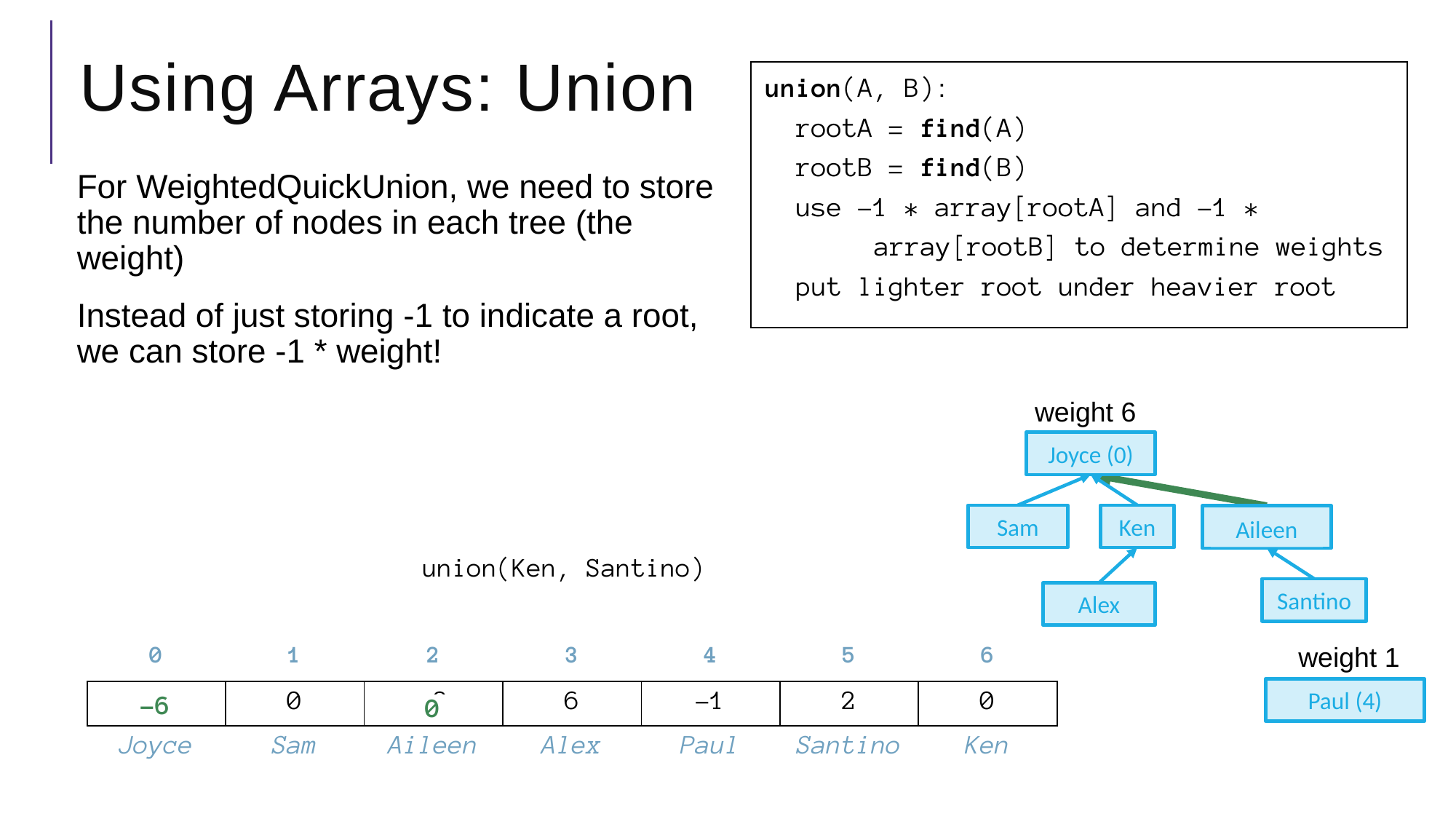

# Using Arrays: Union
union(A, B):
  rootA = find(A)
  rootB = find(B)
  use -1 * array[rootA] and -1 *
	array[rootB] to determine weights
  put lighter root under heavier root
For WeightedQuickUnion, we need to store the number of nodes in each tree (the weight)
Instead of just storing -1 to indicate a root, we can store -1 * weight!
weight 6
Joyce (0)
Ken
Sam
Alex
Aileen (2)
Santino
Aileen
union(Ken, Santino)
weight 1
| 0 | 1 | 2 | 3 | 4 | 5 | 6 |
| --- | --- | --- | --- | --- | --- | --- |
| -4 | 0 | -2 | 6 | -1 | 2 | 0 |
| Joyce | Sam | Aileen | Alex | Paul | Santino | Ken |
Paul (4)
-6

0